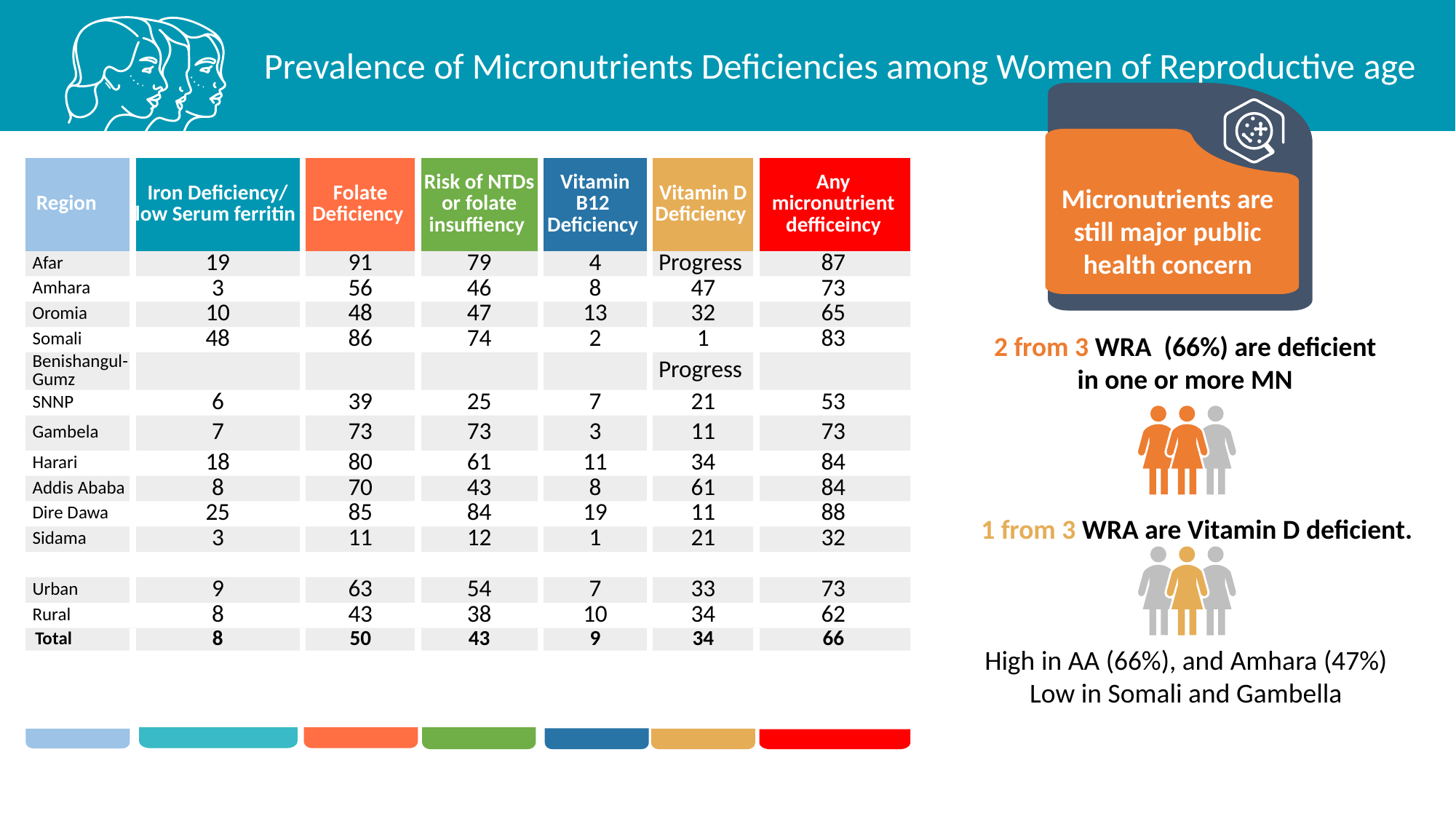

Prevalence of Micronutrients Deficiencies among Women of Reproductive age

Micronutrients are still major public health concern
| Region | Iron Deficiency/ low Serum ferritin | Folate Deficiency | Risk of NTDs or folate insuffiency | Vitamin B12 Deficiency | Vitamin D Deficiency | Any micronutrient defficeincy |
| --- | --- | --- | --- | --- | --- | --- |
| Afar | 19 | 91 | 79 | 4 | Progress | 87 |
| Amhara | 3 | 56 | 46 | 8 | 47 | 73 |
| Oromia | 10 | 48 | 47 | 13 | 32 | 65 |
| Somali | 48 | 86 | 74 | 2 | 1 | 83 |
| Benishangul-Gumz |  |  |  |  | Progress |  |
| SNNP | 6 | 39 | 25 | 7 | 21 | 53 |
| Gambela | 7 | 73 | 73 | 3 | 11 | 73 |
| Harari | 18 | 80 | 61 | 11 | 34 | 84 |
| Addis Ababa | 8 | 70 | 43 | 8 | 61 | 84 |
| Dire Dawa | 25 | 85 | 84 | 19 | 11 | 88 |
| Sidama | 3 | 11 | 12 | 1 | 21 | 32 |
|  |  |  |  |  |  |  |
| Urban | 9 | 63 | 54 | 7 | 33 | 73 |
| Rural | 8 | 43 | 38 | 10 | 34 | 62 |
| Total | 8 | 50 | 43 | 9 | 34 | 66 |
2 from 3 WRA  (66%) are deficient in one or more MN

1 from 3 WRA are Vitamin D deficient.

High in AA (66%), and Amhara (47%)
Low in Somali and Gambella